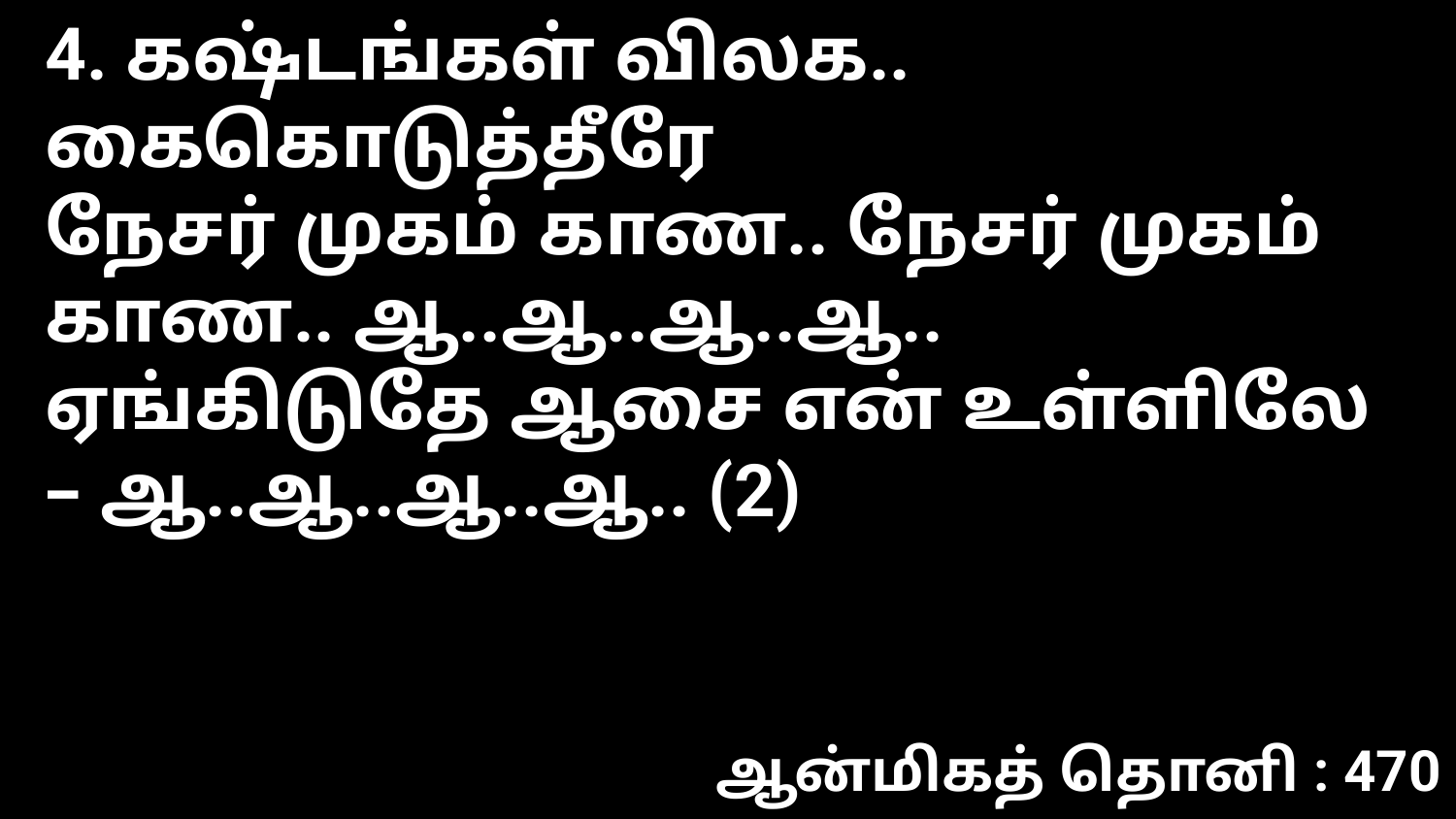

4. கஷ்டங்கள் விலக.. கைகொடுத்தீரே
நேசர் முகம் காண.. நேசர் முகம் காண.. ஆ..ஆ..ஆ..ஆ..
ஏங்கிடுதே ஆசை என் உள்ளிலே – ஆ..ஆ..ஆ..ஆ.. (2)

ஆன்மிகத் தொனி : 470